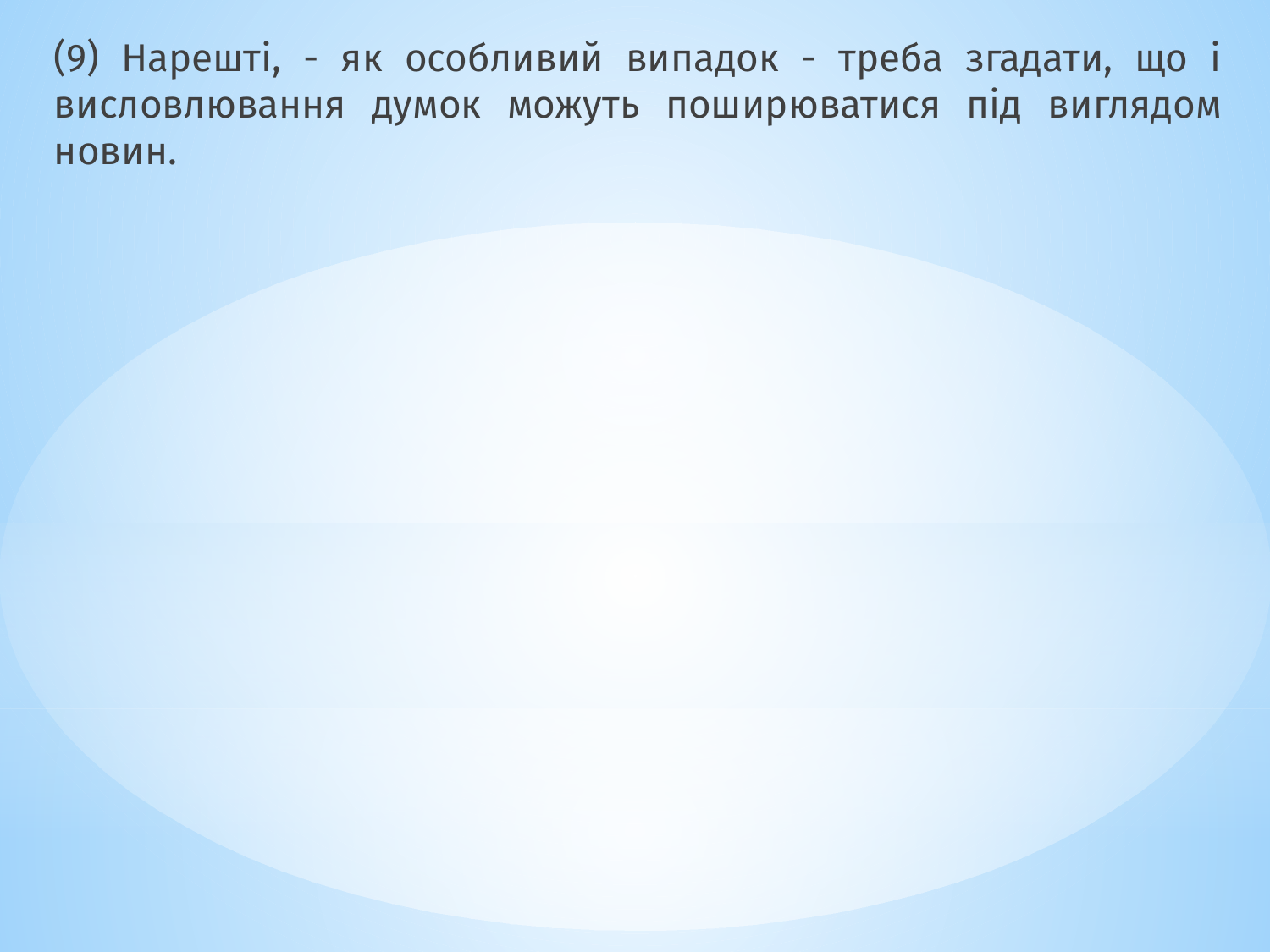

(9) Нарешті, - як особливий випадок - треба згадати, що і висловлювання думок можуть поширюватися під виглядом новин.